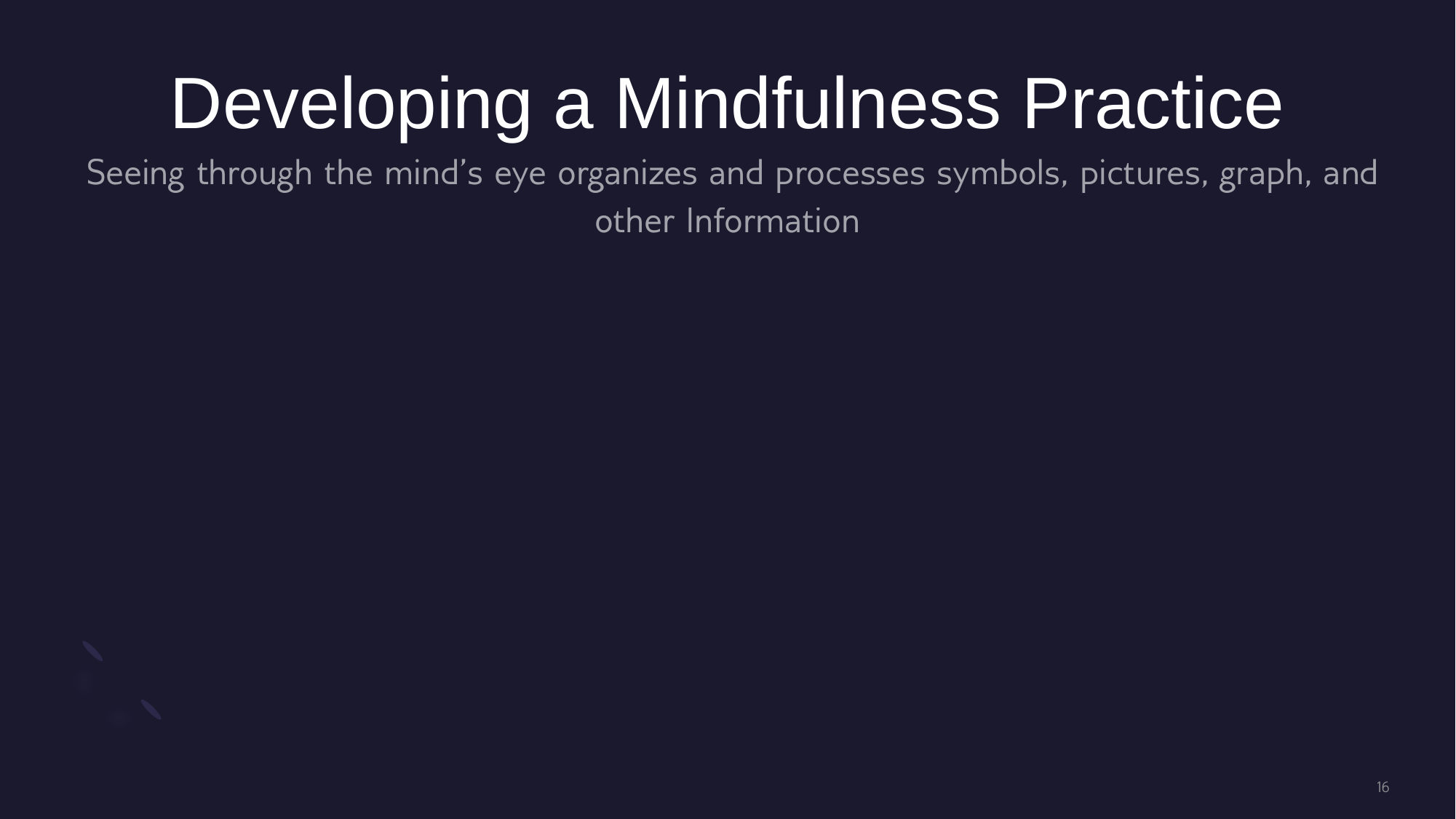

# Developing a Mindfulness Practice
 Seeing through the mind’s eye organizes and processes symbols, pictures, graph, and other Information

16